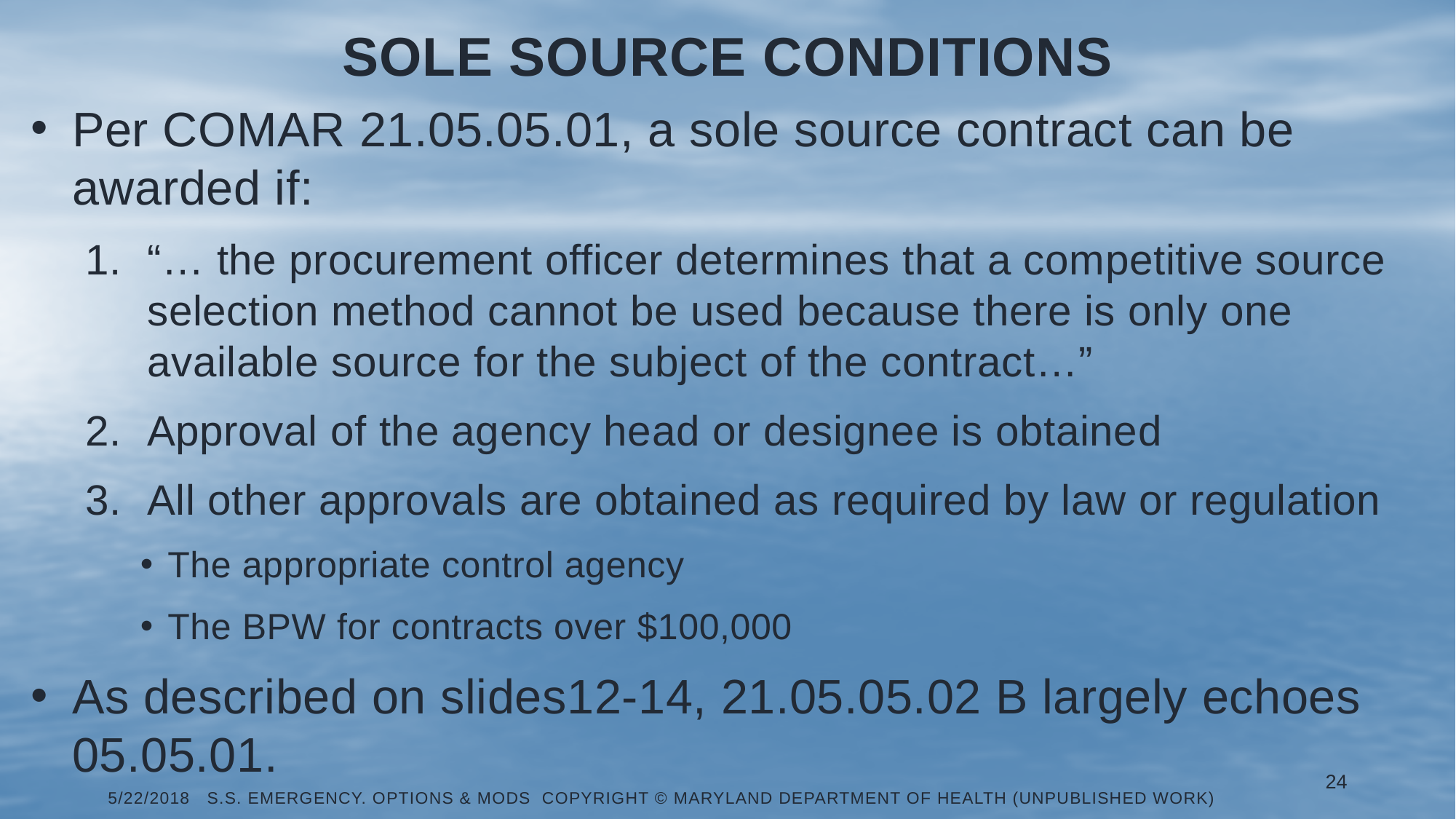

# Sole source conditions
Per COMAR 21.05.05.01, a sole source contract can be awarded if:
“… the procurement officer determines that a competitive source selection method cannot be used because there is only one available source for the subject of the contract…”
Approval of the agency head or designee is obtained
All other approvals are obtained as required by law or regulation
The appropriate control agency
The BPW for contracts over $100,000
As described on slides12-14, 21.05.05.02 B largely echoes 05.05.01.
24
5/22/2018   S.S. Emergency. Options & Mods  Copyright © Maryland Department of Health (Unpublished Work)